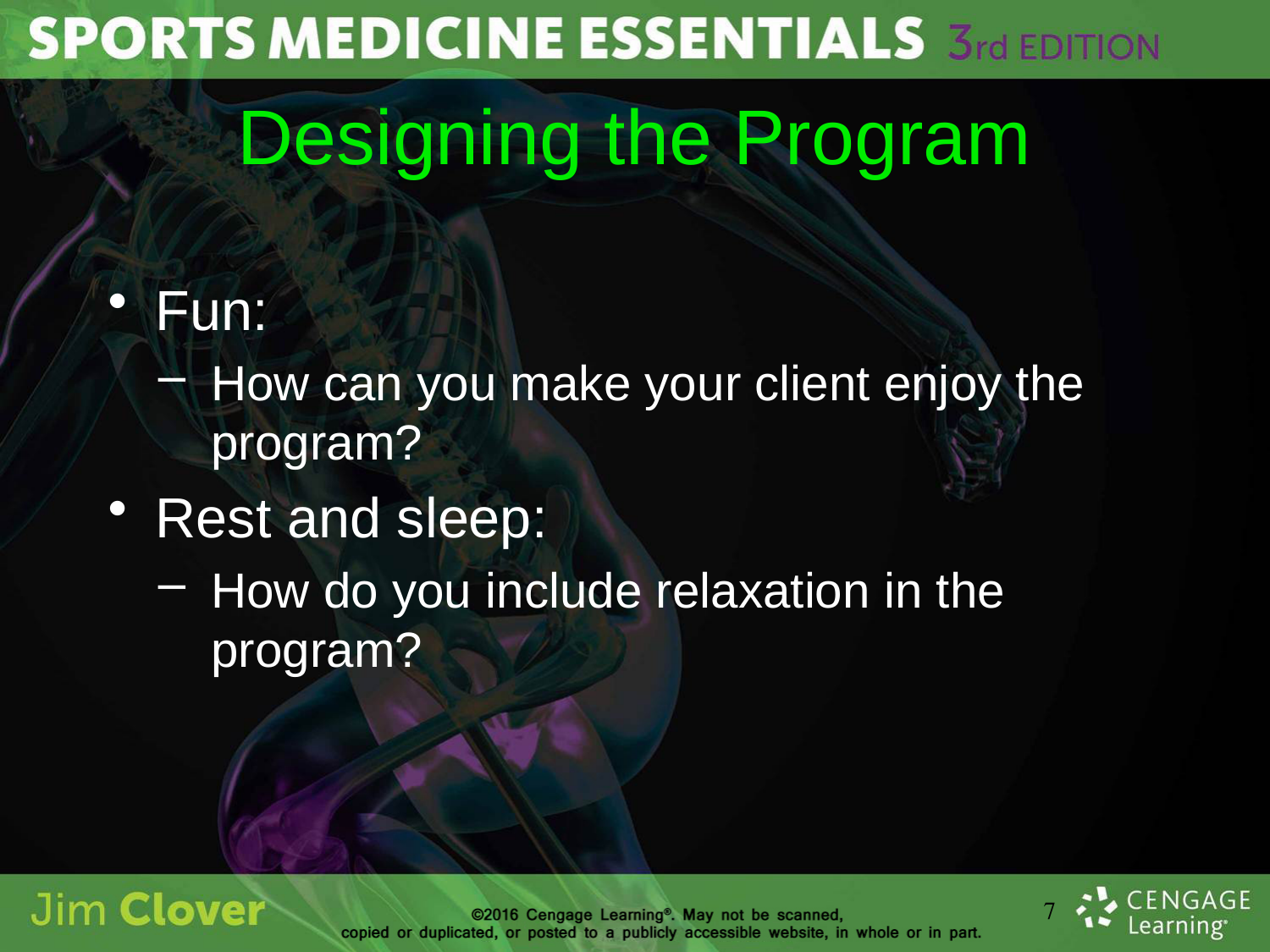

# Designing the Program
Fun:
How can you make your client enjoy the program?
Rest and sleep:
How do you include relaxation in the program?
7